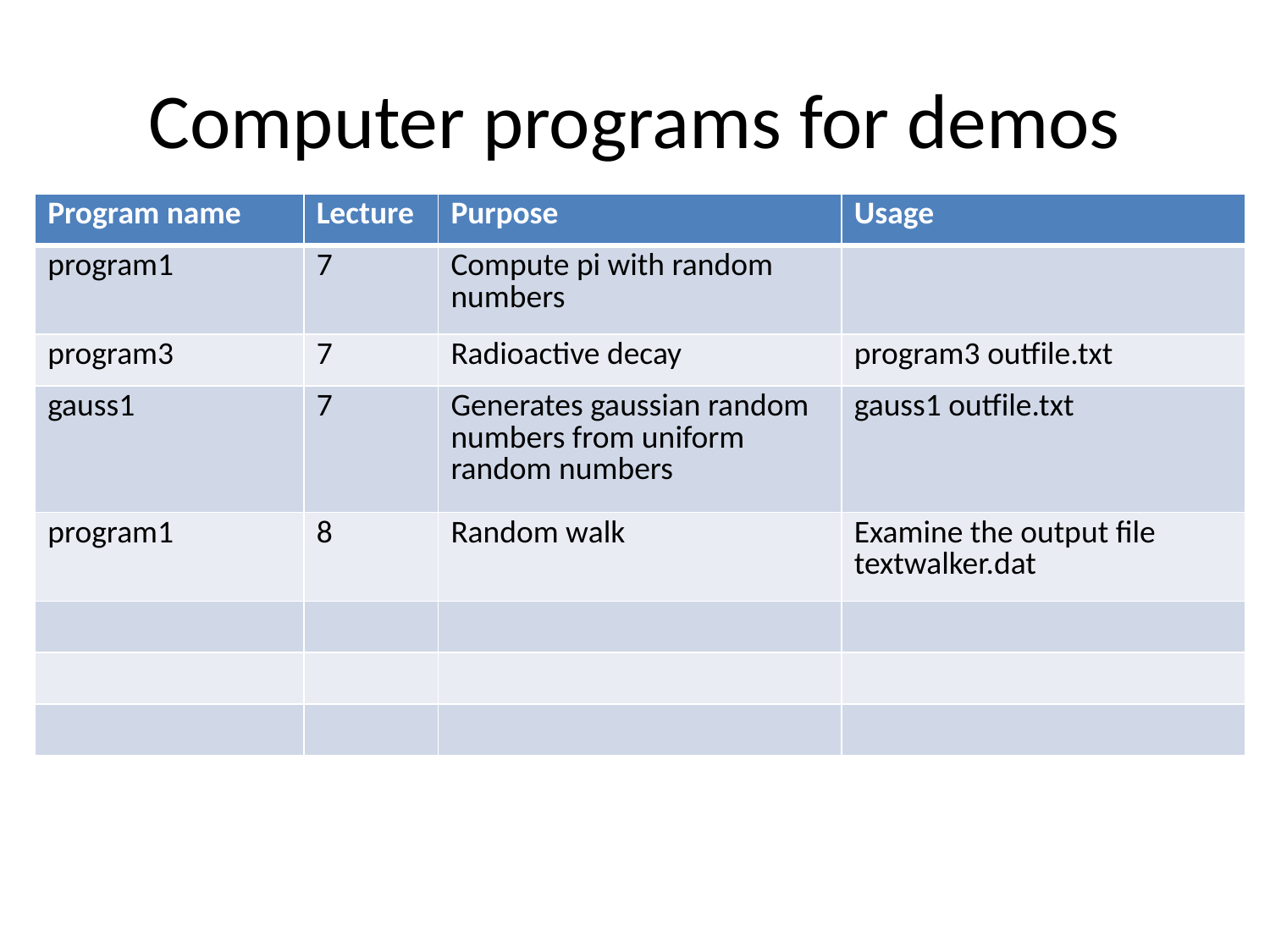

# Computer programs for demos
| Program name | Lecture | Purpose | Usage |
| --- | --- | --- | --- |
| program1 | 7 | Compute pi with random numbers |  |
| program3 | 7 | Radioactive decay | program3 outfile.txt |
| gauss1 | 7 | Generates gaussian random numbers from uniform random numbers | gauss1 outfile.txt |
| program1 | 8 | Random walk | Examine the output file textwalker.dat |
|  |  |  |  |
|  |  |  |  |
|  |  |  |  |